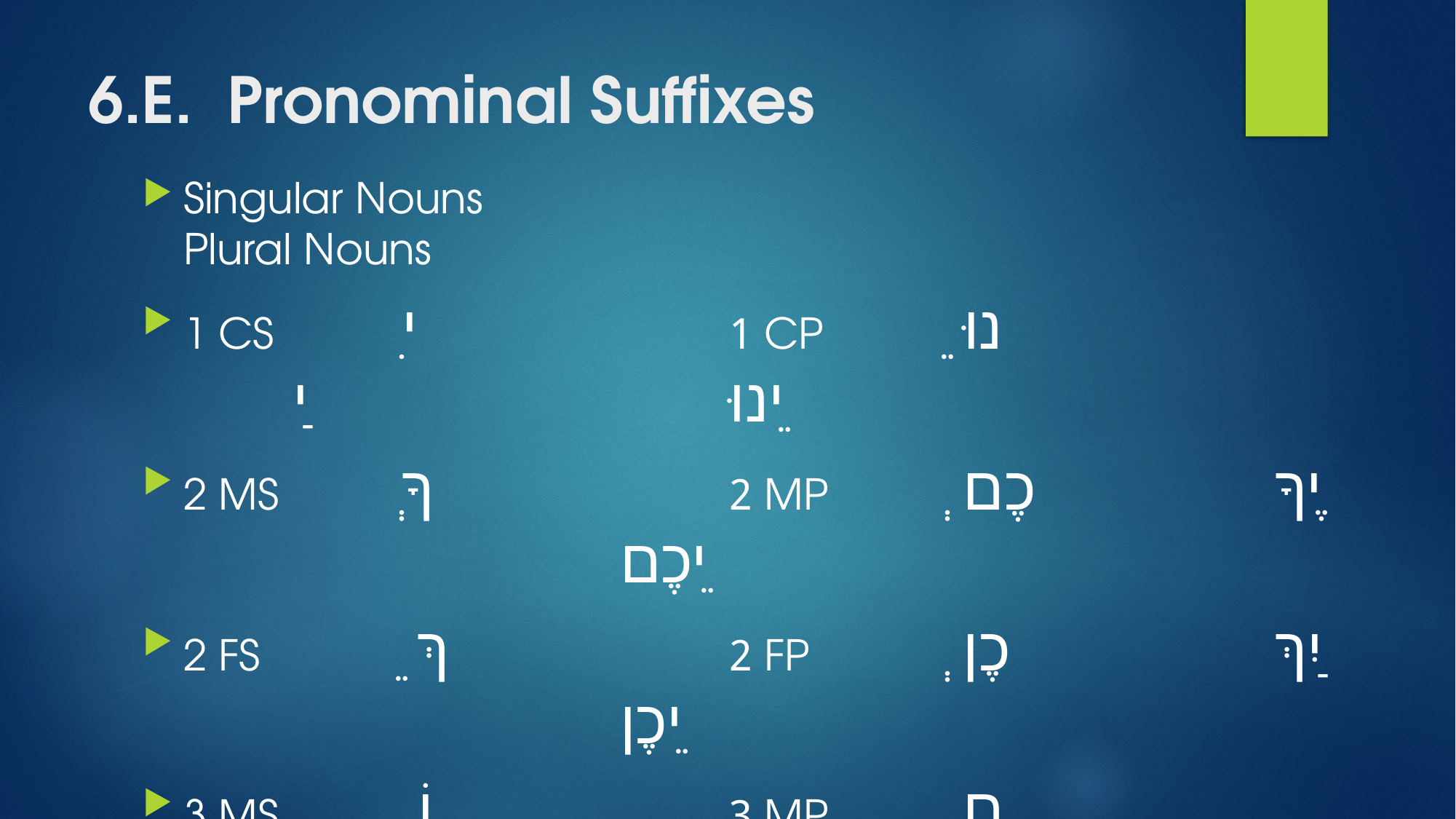

# 6.E.  Pronominal Suffixes
Singular Nouns 								Plural Nouns
1 CS 		ִי			1 CP 		ֵנוּ 				ַי				ֵינוּ
2 MS 		ְךָ			2 MP 	ְכֶם 			ֶיךָ				ֵיכֶם
2 FS 		ֵךְ 			2 FP 		ְכֶן 			ַיִךְ				ֵיכֶן
3 MS 		וֹ 			3 MP 	ָם 				ָיו				ֵיהֶם
3 FS 		ָהּ 			3 FP 		ָן 				ֶיהָ				ֵיהֶן